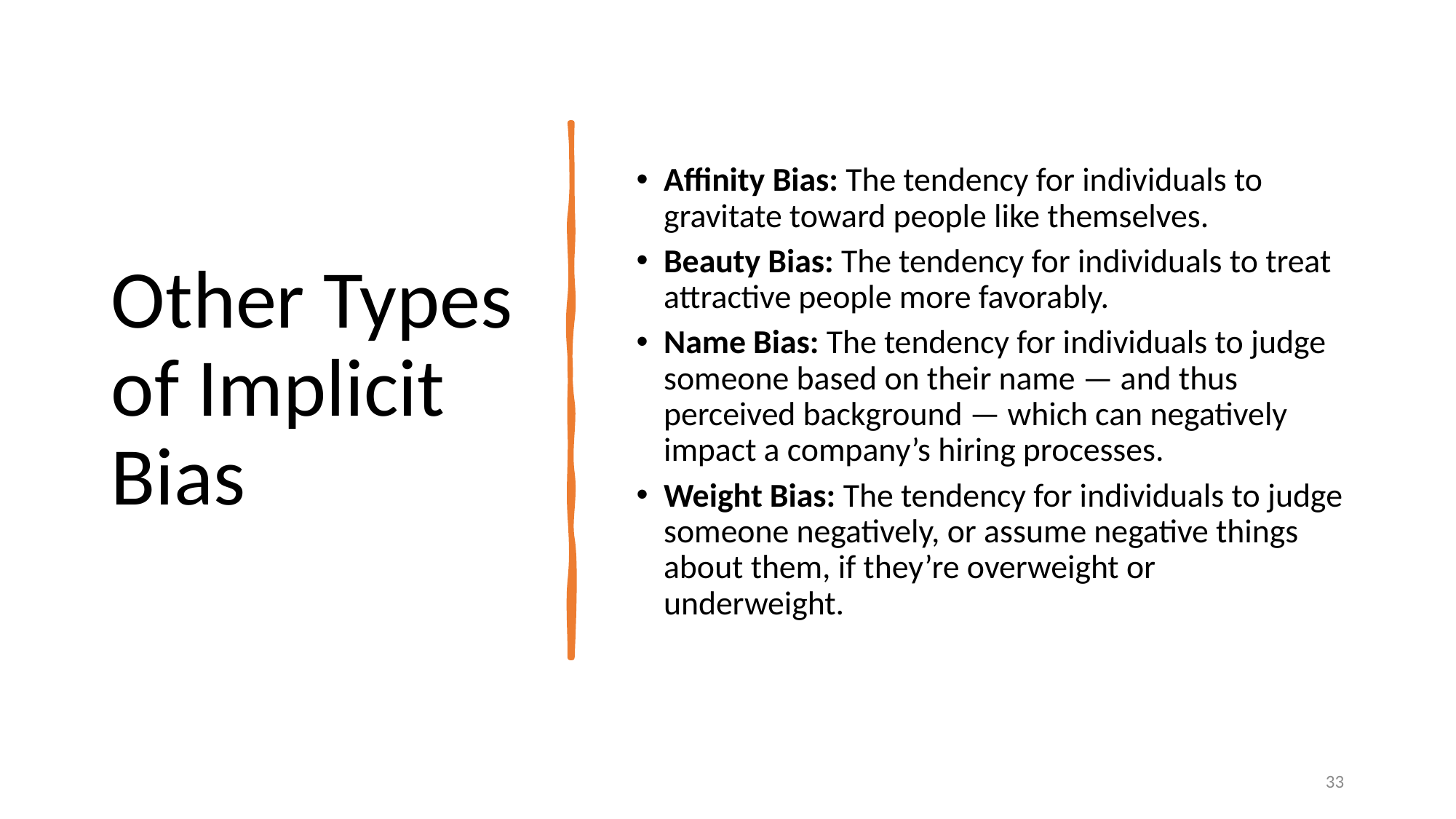

# Other Types of Implicit Bias

Affinity Bias: The tendency for individuals to gravitate toward people like themselves.
Beauty Bias: The tendency for individuals to treat attractive people more favorably.
Name Bias: The tendency for individuals to judge someone based on their name — and thus perceived background — which can negatively impact a company’s hiring processes.
Weight Bias: The tendency for individuals to judge someone negatively, or assume negative things about them, if they’re overweight or underweight.

33